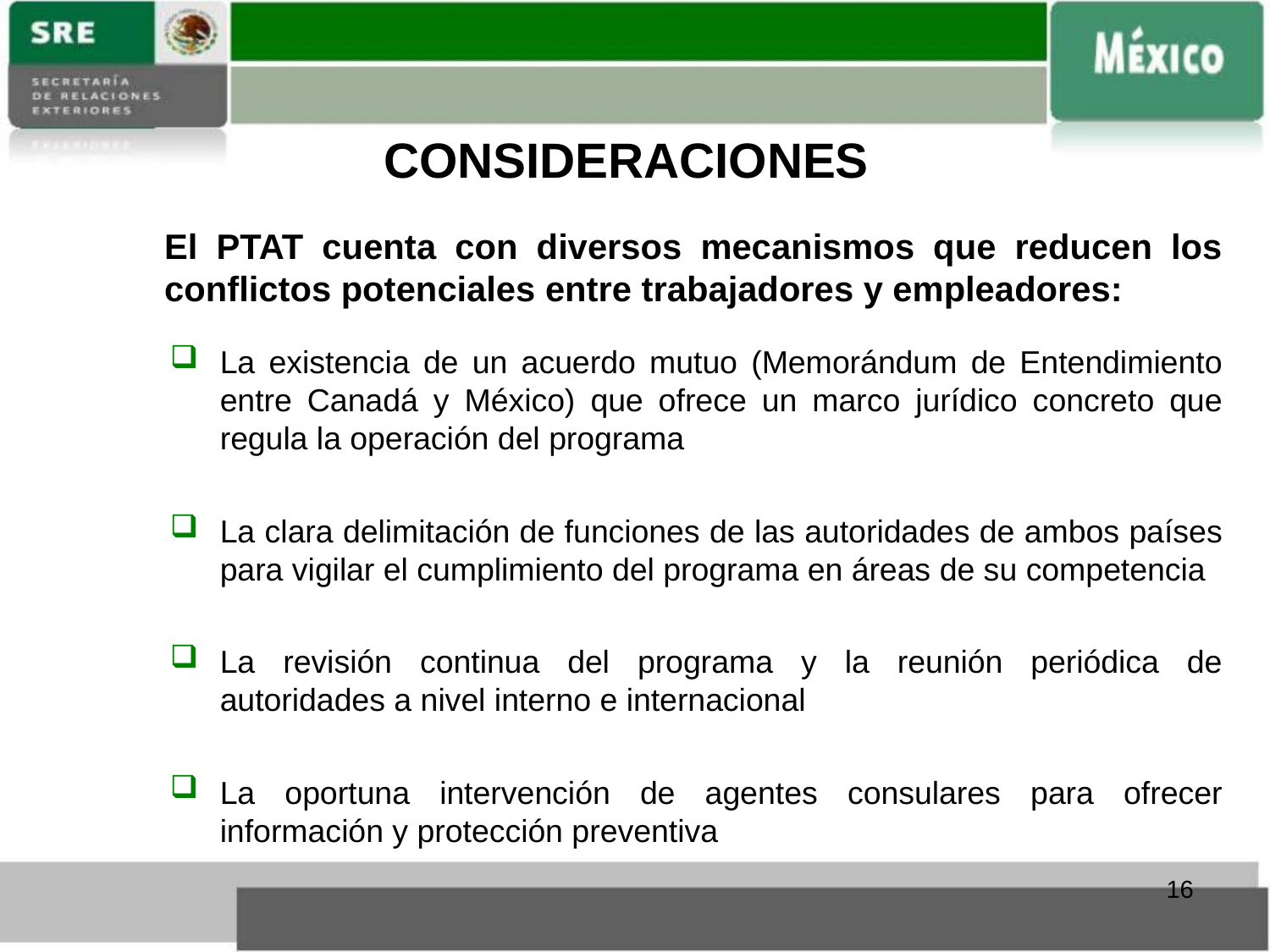

# CONSIDERACIONES
	El PTAT cuenta con diversos mecanismos que reducen los conflictos potenciales entre trabajadores y empleadores:

La existencia de un acuerdo mutuo (Memorándum de Entendimiento entre Canadá y México) que ofrece un marco jurídico concreto que regula la operación del programa

La clara delimitación de funciones de las autoridades de ambos países para vigilar el cumplimiento del programa en áreas de su competencia

La revisión continua del programa y la reunión periódica de autoridades a nivel interno e internacional

La oportuna intervención de agentes consulares para ofrecer información y protección preventiva

16